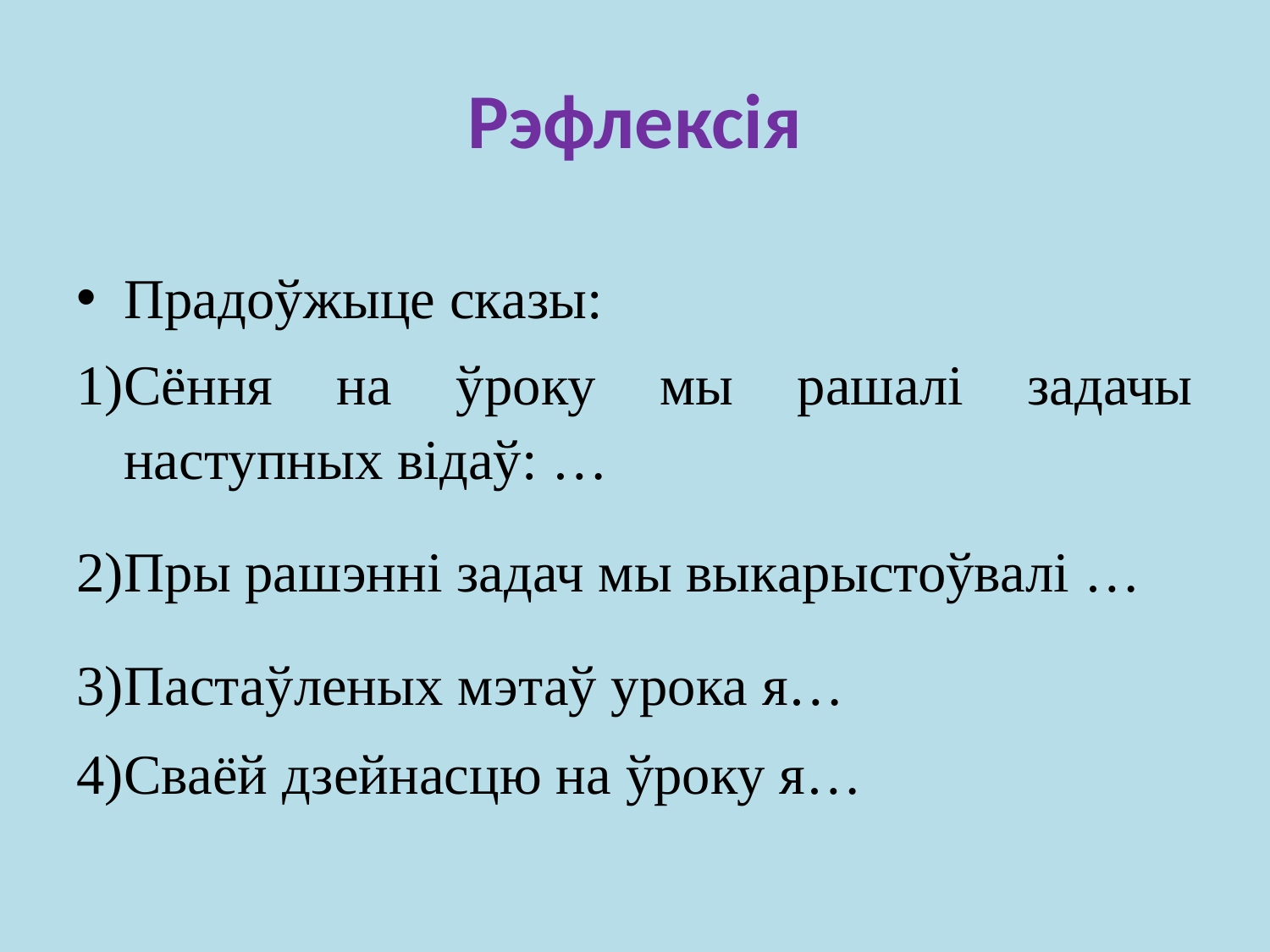

# Рэфлексія
Прадоўжыце сказы:
Сёння на ўроку мы рашалі задачы наступных відаў: …
Пры рашэнні задач мы выкарыстоўвалі …
Пастаўленых мэтаў урока я…
Сваёй дзейнасцю на ўроку я…